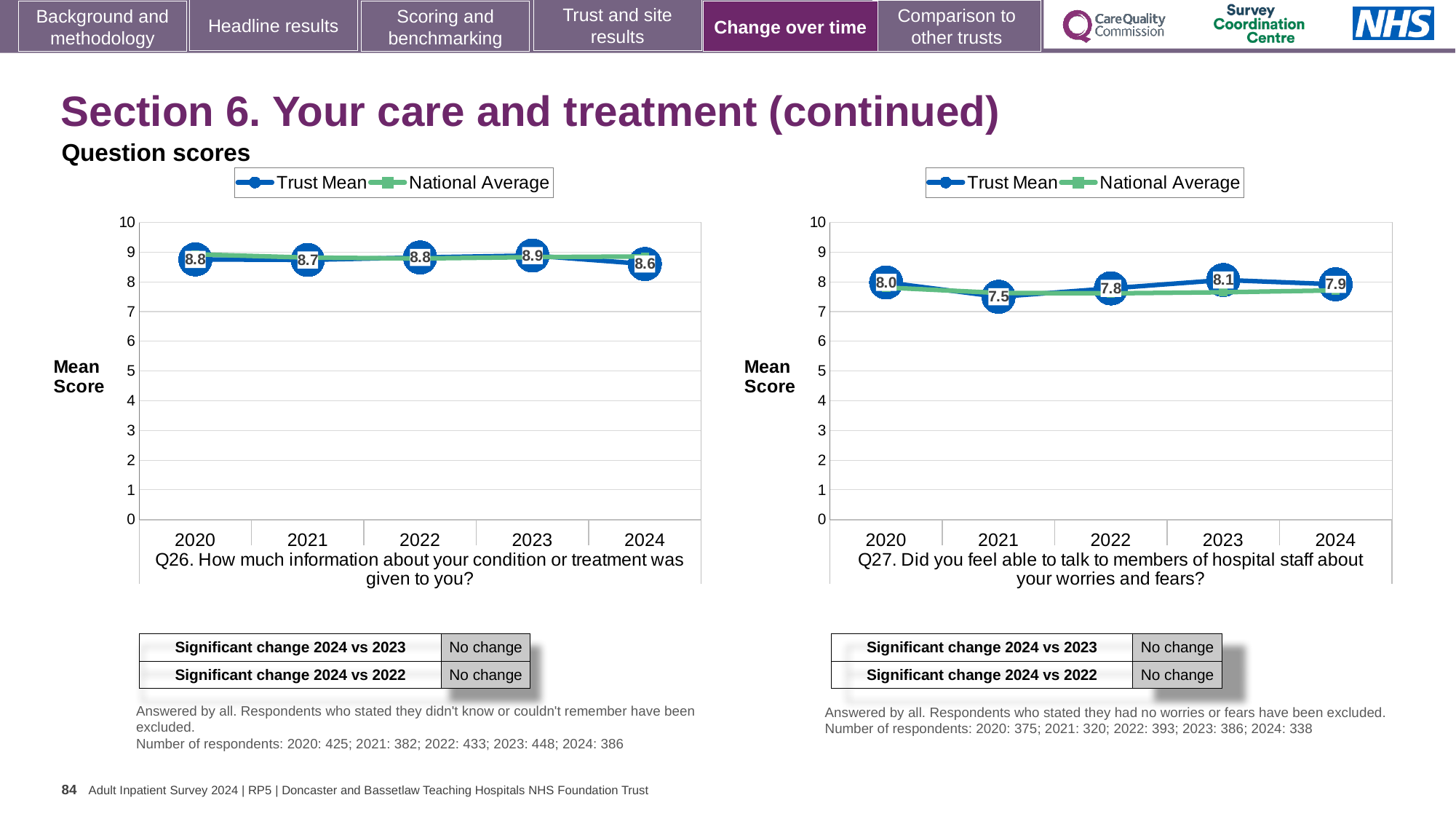

# Section 6. Your care and treatment (continued)
Question scores

### Chart

| Category | Trust Mean | National Average |
|---|---|---|
| 2020 | 8.756306988670744 | 8.928934628469245 |
| 2021 | 8.740121339589669 | 8.817057555214891 |
| 2022 | 8.822767004858212 | 8.788105699509403 |
| 2023 | 8.888271197776975 | 8.833763114836398 |
| 2024 | 8.602800704364213 | 8.855898597128807 |

### Chart

| Category | Trust Mean | National Average |
|---|---|---|
| 2020 | 7.982080521133799 | 7.810199279555775 |
| 2021 | 7.498891233303261 | 7.628568520809049 |
| 2022 | 7.781483355094372 | 7.615382832779392 |
| 2023 | 8.06451007728714 | 7.650699255967489 |
| 2024 | 7.919288155422069 | 7.714996526074419 |
| Significant change 2024 vs 2023 | No change |
| --- | --- |
| Significant change 2024 vs 2022 | No change |
| Significant change 2024 vs 2023 | No change |
| --- | --- |
| Significant change 2024 vs 2022 | No change |
Answered by all. Respondents who stated they didn't know or couldn't remember have been excluded.
Number of respondents: 2020: 425; 2021: 382; 2022: 433; 2023: 448; 2024: 386

Answered by all. Respondents who stated they had no worries or fears have been excluded.
Number of respondents: 2020: 375; 2021: 320; 2022: 393; 2023: 386; 2024: 338

84